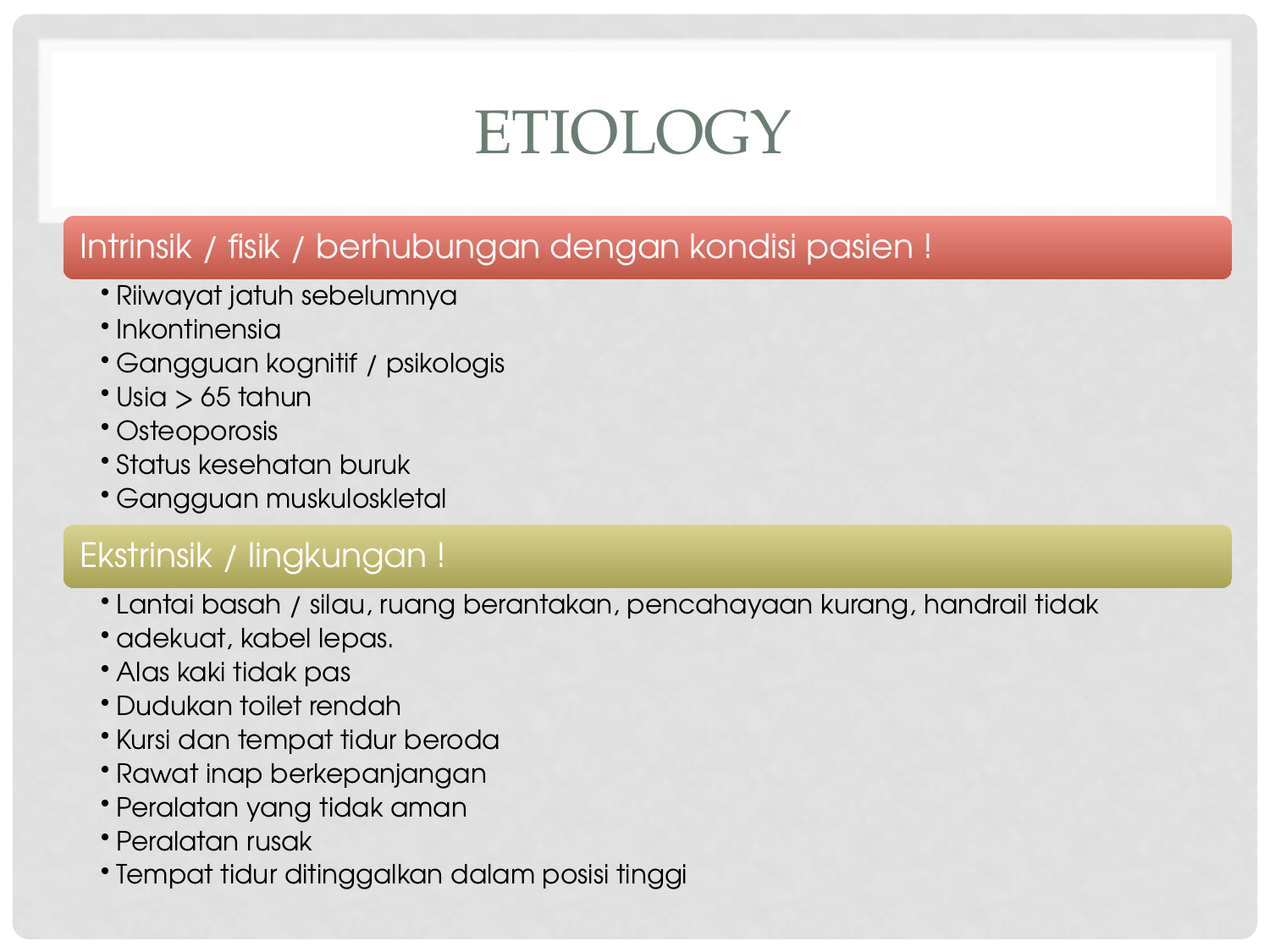

# ETIOLOGY
Intrinsik / fisik / berhubungan dengan kondisi pasien !
Riiwayat jatuh sebelumnya
Inkontinensia
Gangguan kognitif / psikologis
Usia > 65 tahun
Osteoporosis
Status kesehatan buruk
Gangguan muskuloskletal
Ekstrinsik / lingkungan !
Lantai basah / silau, ruang berantakan, pencahayaan kurang, handrail tidak
adekuat, kabel lepas.
Alas kaki tidak pas
Dudukan toilet rendah
Kursi dan tempat tidur beroda
Rawat inap berkepanjangan
Peralatan yang tidak aman
Peralatan rusak
Tempat tidur ditinggalkan dalam posisi tinggi